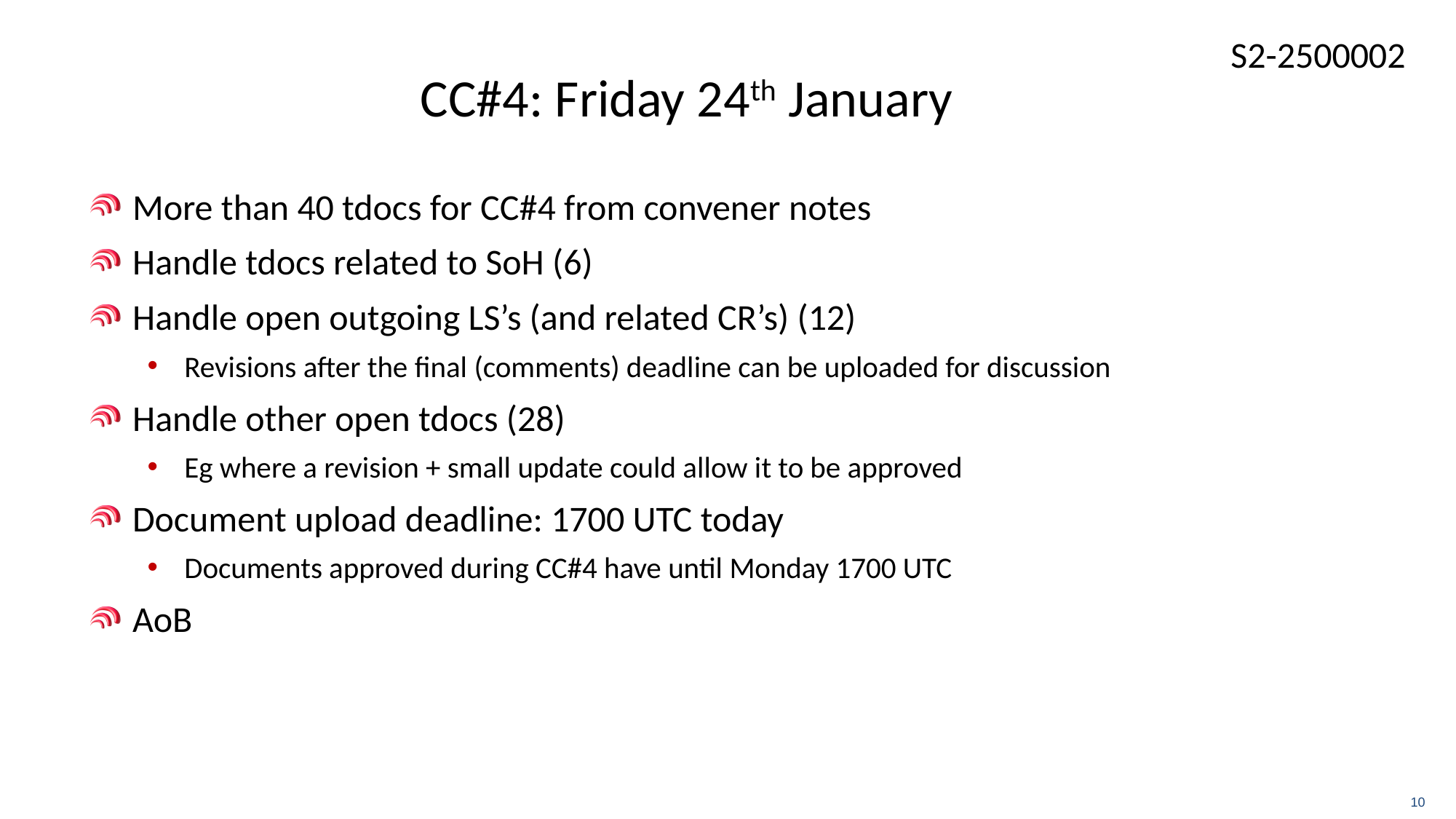

# CC#4: Friday 24th January
More than 40 tdocs for CC#4 from convener notes
Handle tdocs related to SoH (6)
Handle open outgoing LS’s (and related CR’s) (12)
Revisions after the final (comments) deadline can be uploaded for discussion
Handle other open tdocs (28)
Eg where a revision + small update could allow it to be approved
Document upload deadline: 1700 UTC today
Documents approved during CC#4 have until Monday 1700 UTC
AoB